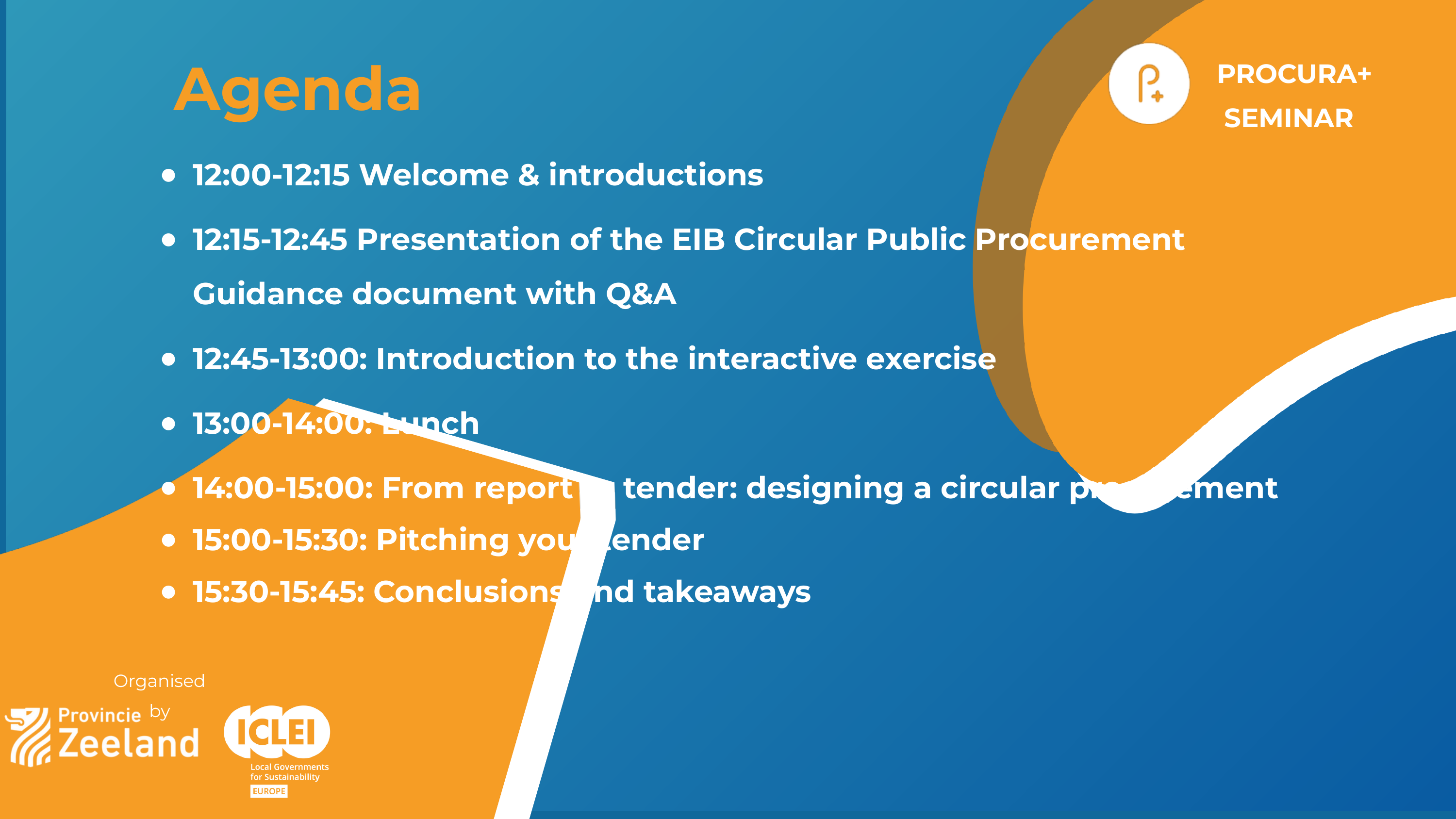

Agenda
PROCURA+
 SEMINAR
12:00-12:15 Welcome & introductions
12:15-12:45 Presentation of the EIB Circular Public Procurement Guidance document with Q&A
12:45-13:00: Introduction to the interactive exercise
13:00-14:00: Lunch
14:00-15:00: From report to tender: designing a circular procurement
15:00-15:30: Pitching your tender
15:30-15:45: Conclusions and takeaways

Organised by